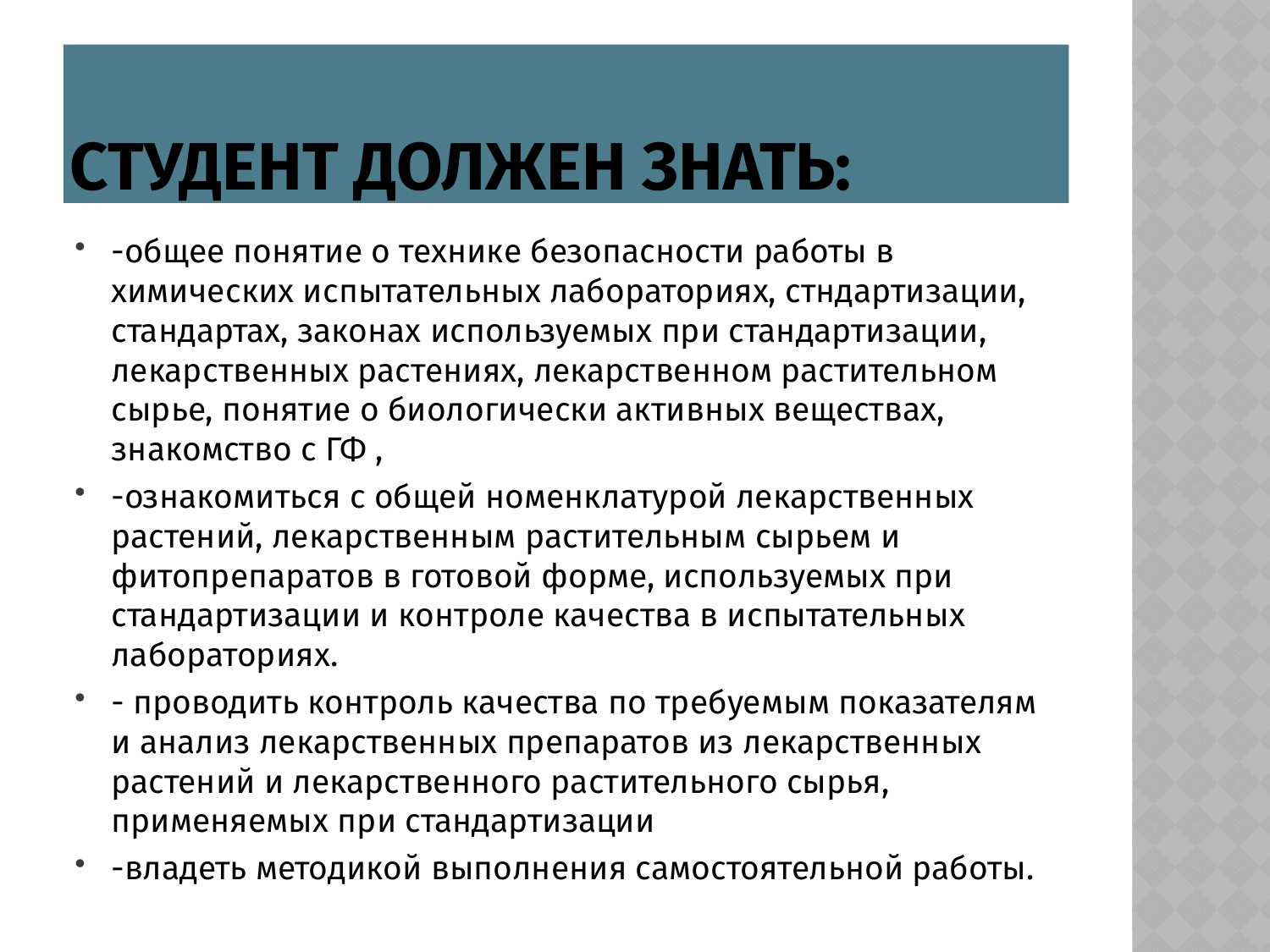

# Студент должен знать:
-общее понятие о технике безопасности работы в химических испытательных лабораториях, стндартизации, стандартах, законах используемых при стандартизации, лекарственных растениях, лекарственном растительном сырье, понятие о биологически активных веществах, знакомство с ГФ ,
-ознакомиться с общей номенклатурой лекарственных растений, лекарственным растительным сырьем и фитопрепаратов в готовой форме, используемых при стандартизации и контроле качества в испытательных лабораториях.
- проводить контроль качества по требуемым показателям и анализ лекарственных препаратов из лекарственных растений и лекарственного растительного сырья, применяемых при стандартизации
-владеть методикой выполнения самостоятельной работы.